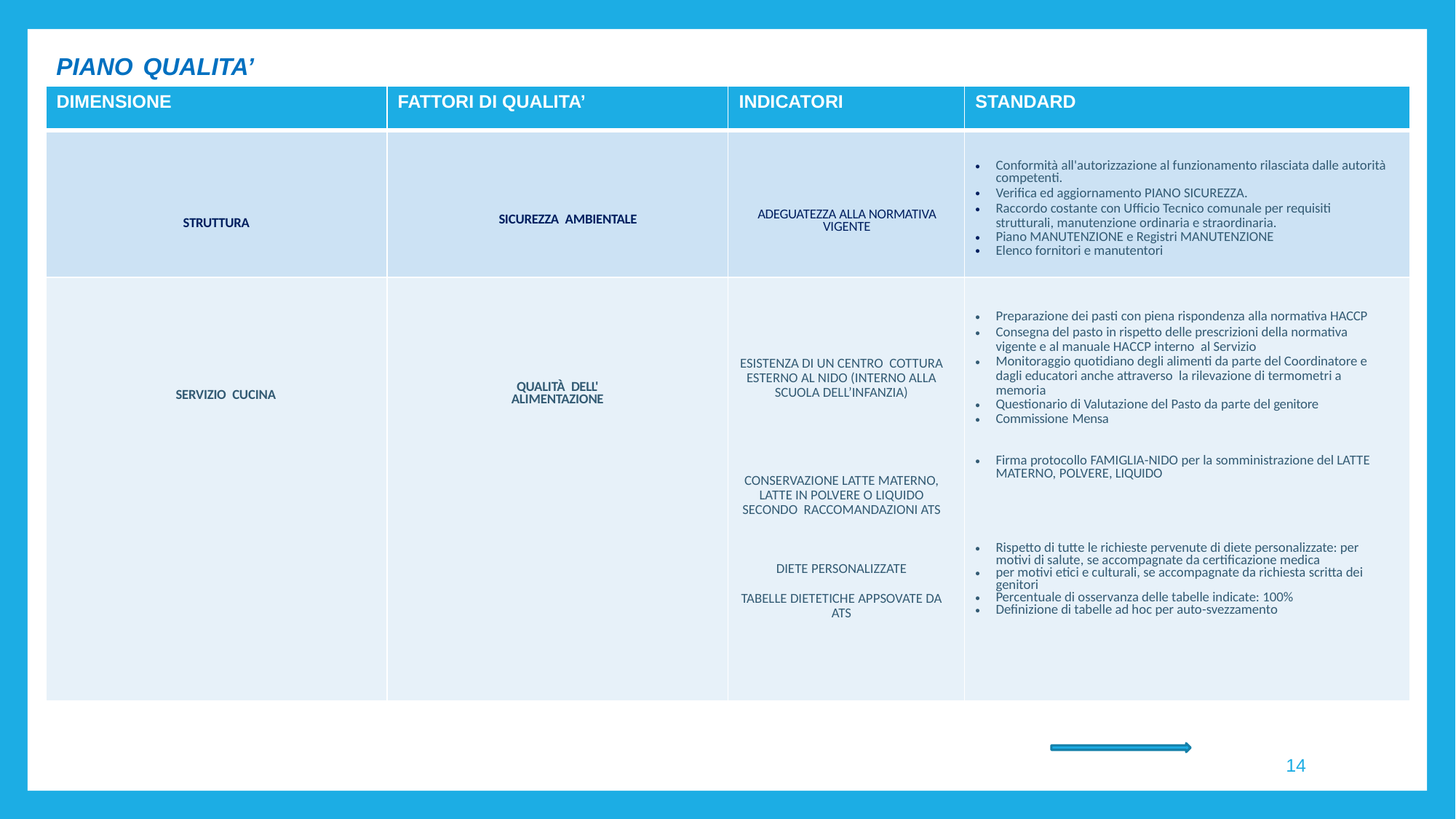

PIANO QUALITA’

| DIMENSIONE | FATTORI DI QUALITA’ | INDICATORI | STANDARD |
| --- | --- | --- | --- |
| STRUTTURA | SICUREZZA AMBIENTALE | ADEGUATEZZA ALLA NORMATIVA VIGENTE | Conformità all'autorizzazione al funzionamento rilasciata dalle autorità competenti. Verifica ed aggiornamento PIANO SICUREZZA. Raccordo costante con Ufficio Tecnico comunale per requisiti strutturali, manutenzione ordinaria e straordinaria. Piano MANUTENZIONE e Registri MANUTENZIONE Elenco fornitori e manutentori |
| SERVIZIO CUCINA | QUALITÀ DELL' ALIMENTAZIONE | ESISTENZA DI UN CENTRO COTTURA ESTERNO AL NIDO (INTERNO ALLA SCUOLA DELL’INFANZIA) CONSERVAZIONE LATTE MATERNO, LATTE IN POLVERE O LIQUIDO SECONDO RACCOMANDAZIONI ATS DIETE PERSONALIZZATE TABELLE DIETETICHE APPSOVATE DA ATS | Preparazione dei pasti con piena rispondenza alla normativa HACCP Consegna del pasto in rispetto delle prescrizioni della normativa vigente e al manuale HACCP interno al Servizio Monitoraggio quotidiano degli alimenti da parte del Coordinatore e dagli educatori anche attraverso la rilevazione di termometri a memoria Questionario di Valutazione del Pasto da parte del genitore Commissione Mensa Firma protocollo FAMIGLIA-NIDO per la somministrazione del LATTE MATERNO, POLVERE, LIQUIDO Rispetto di tutte le richieste pervenute di diete personalizzate: per motivi di salute, se accompagnate da certificazione medica per motivi etici e culturali, se accompagnate da richiesta scritta dei genitori Percentuale di osservanza delle tabelle indicate: 100% Definizione di tabelle ad hoc per auto-svezzamento |

14